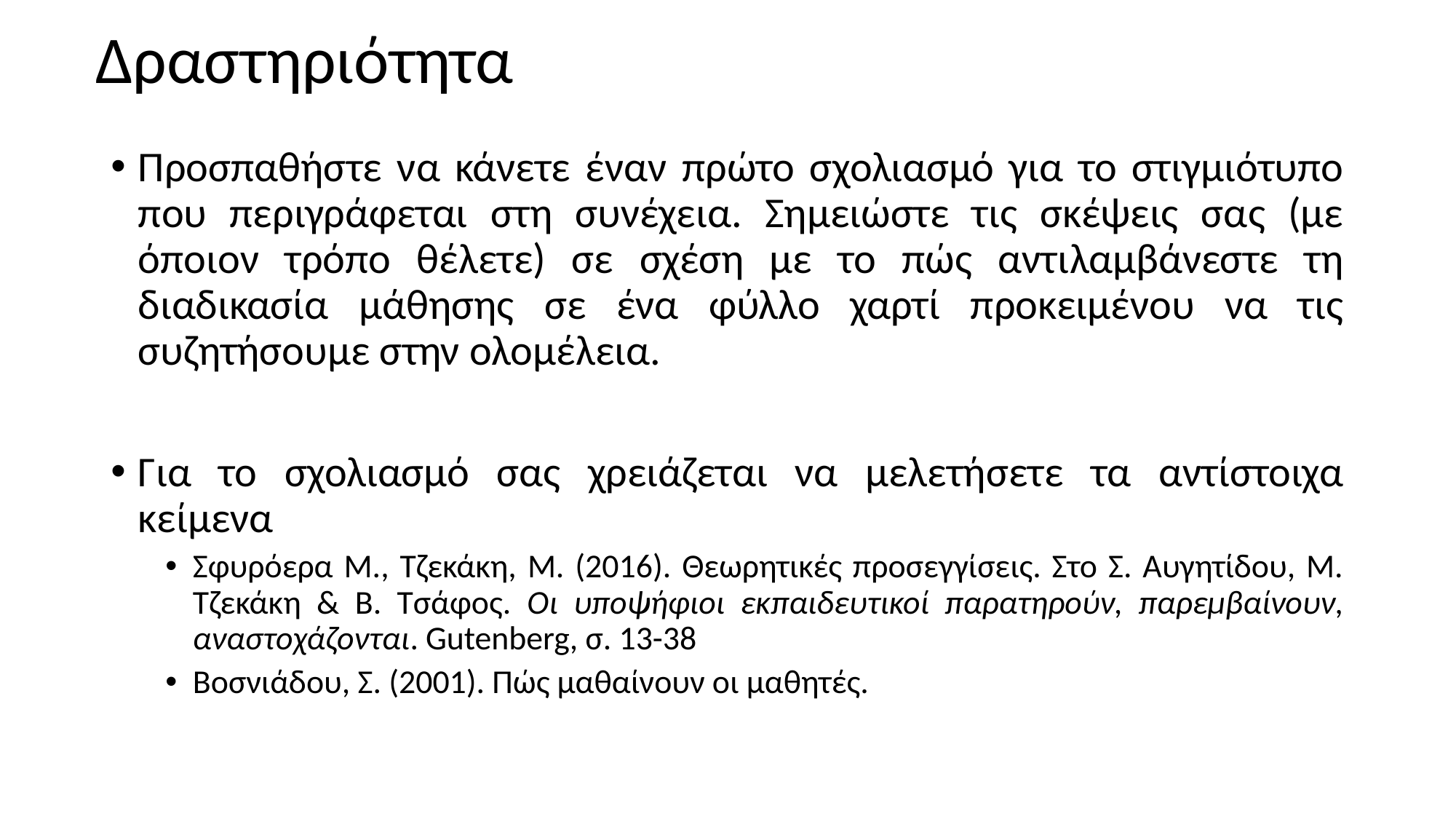

# Δραστηριότητα
Προσπαθήστε να κάνετε έναν πρώτο σχολιασμό για το στιγμιότυπο που περιγράφεται στη συνέχεια. Σημειώστε τις σκέψεις σας (με όποιον τρόπο θέλετε) σε σχέση με το πώς αντιλαμβάνεστε τη διαδικασία μάθησης σε ένα φύλλο χαρτί προκειμένου να τις συζητήσουμε στην ολομέλεια.

Για το σχολιασμό σας χρειάζεται να μελετήσετε τα αντίστοιχα κείμενα
Σφυρόερα Μ., Τζεκάκη, Μ. (2016). Θεωρητικές προσεγγίσεις. Στο Σ. Αυγητίδου, Μ. Τζεκάκη & Β. Τσάφος. Οι υποψήφιοι εκπαιδευτικοί παρατηρούν, παρεμβαίνουν, αναστοχάζονται. Gutenberg, σ. 13-38
Βοσνιάδου, Σ. (2001). Πώς μαθαίνουν οι μαθητές.